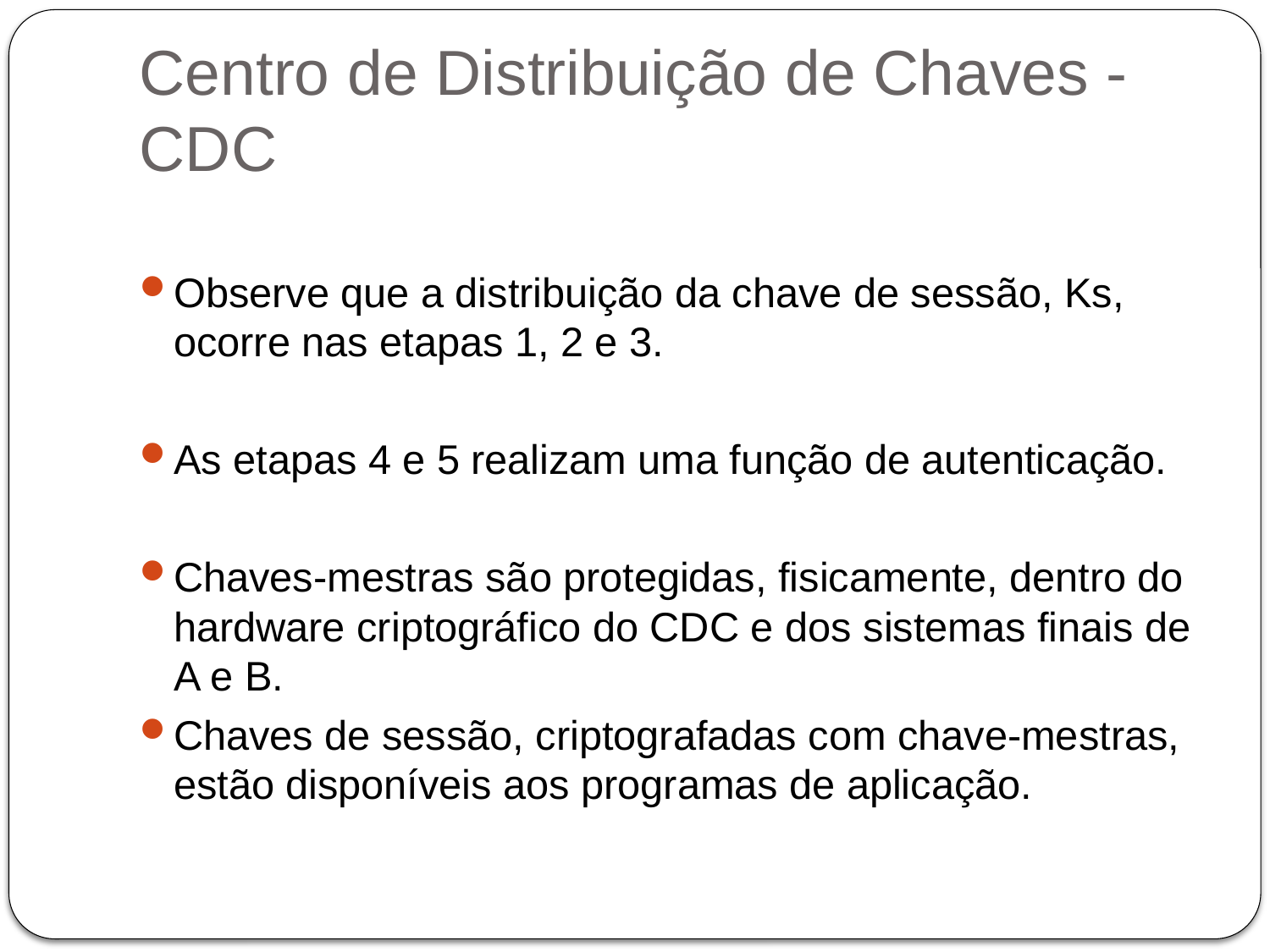

# Centro de Distribuição de Chaves - CDC

Observe que a distribuição da chave de sessão, Ks, ocorre nas etapas 1, 2 e 3.

As etapas 4 e 5 realizam uma função de autenticação.

Chaves-mestras são protegidas, fisicamente, dentro do hardware criptográfico do CDC e dos sistemas finais de A e B.
Chaves de sessão, criptografadas com chave-mestras, estão disponíveis aos programas de aplicação.